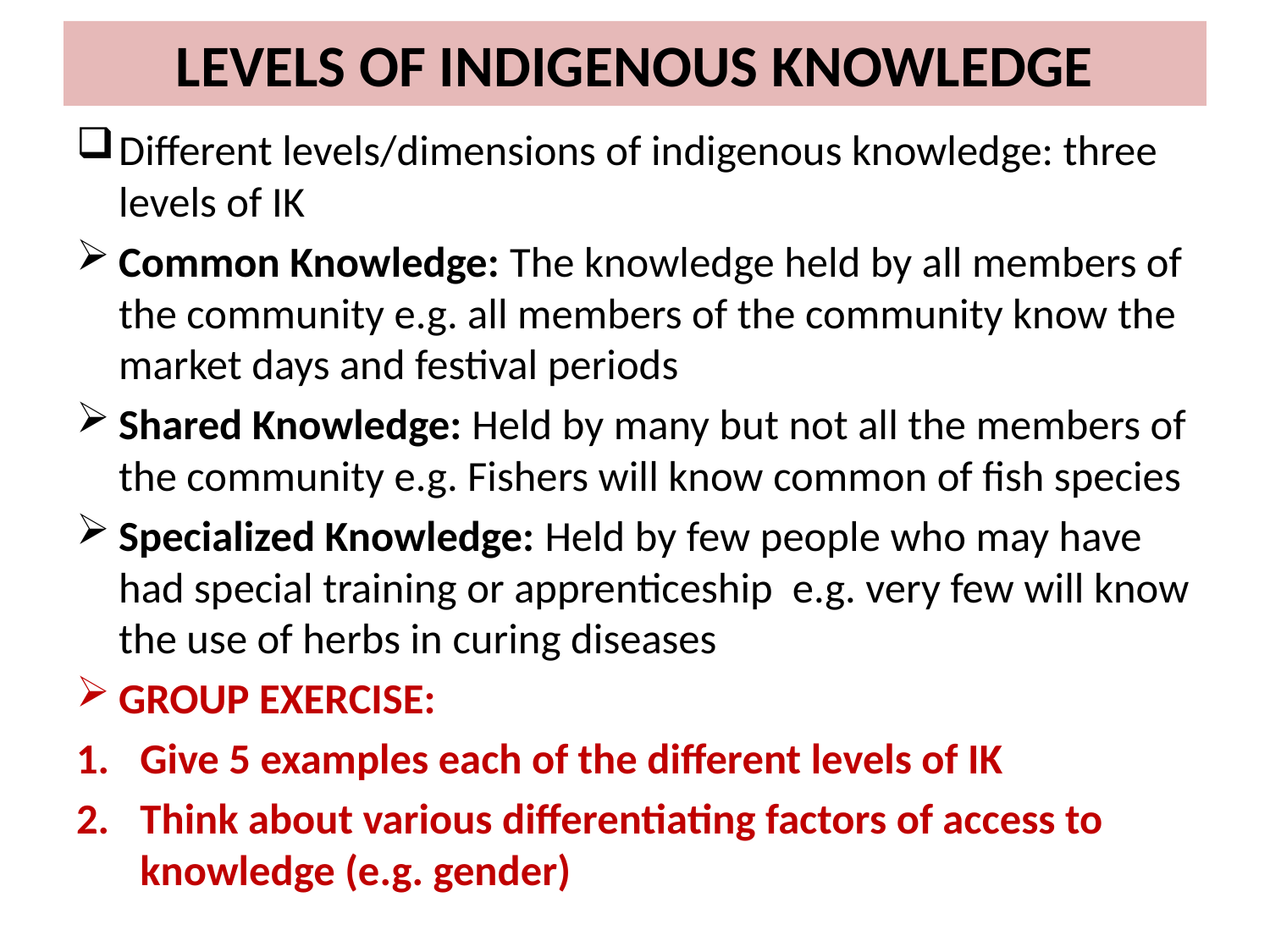

# LEVELS OF INDIGENOUS KNOWLEDGE
Different levels/dimensions of indigenous knowledge: three levels of IK
Common Knowledge: The knowledge held by all members of the community e.g. all members of the community know the market days and festival periods
Shared Knowledge: Held by many but not all the members of the community e.g. Fishers will know common of fish species
Specialized Knowledge: Held by few people who may have had special training or apprenticeship  e.g. very few will know the use of herbs in curing diseases
GROUP EXERCISE:
Give 5 examples each of the different levels of IK
Think about various differentiating factors of access to knowledge (e.g. gender)